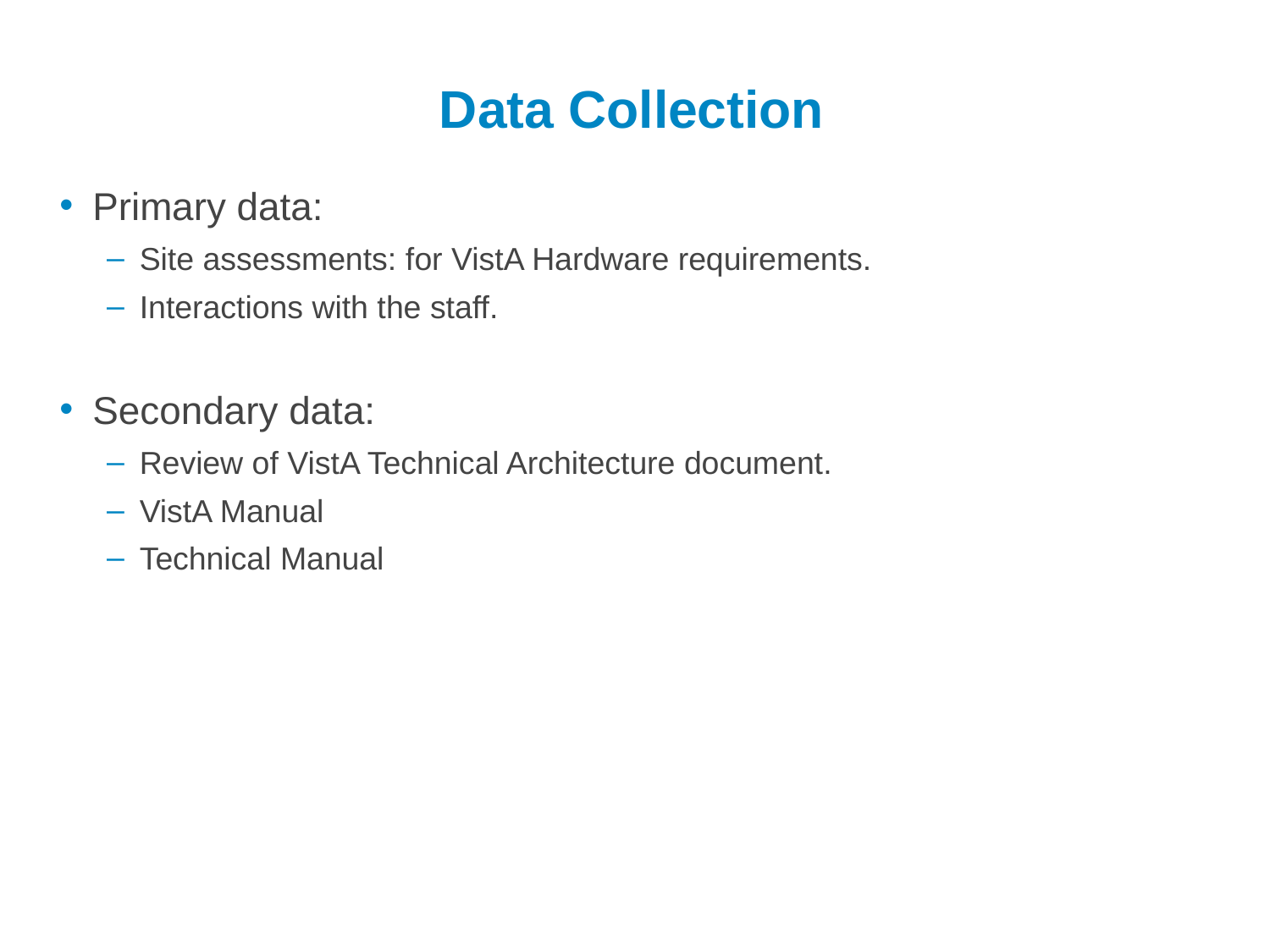

# Data Collection
Primary data:
Site assessments: for VistA Hardware requirements.
Interactions with the staff.

Secondary data:
Review of VistA Technical Architecture document.
VistA Manual
Technical Manual